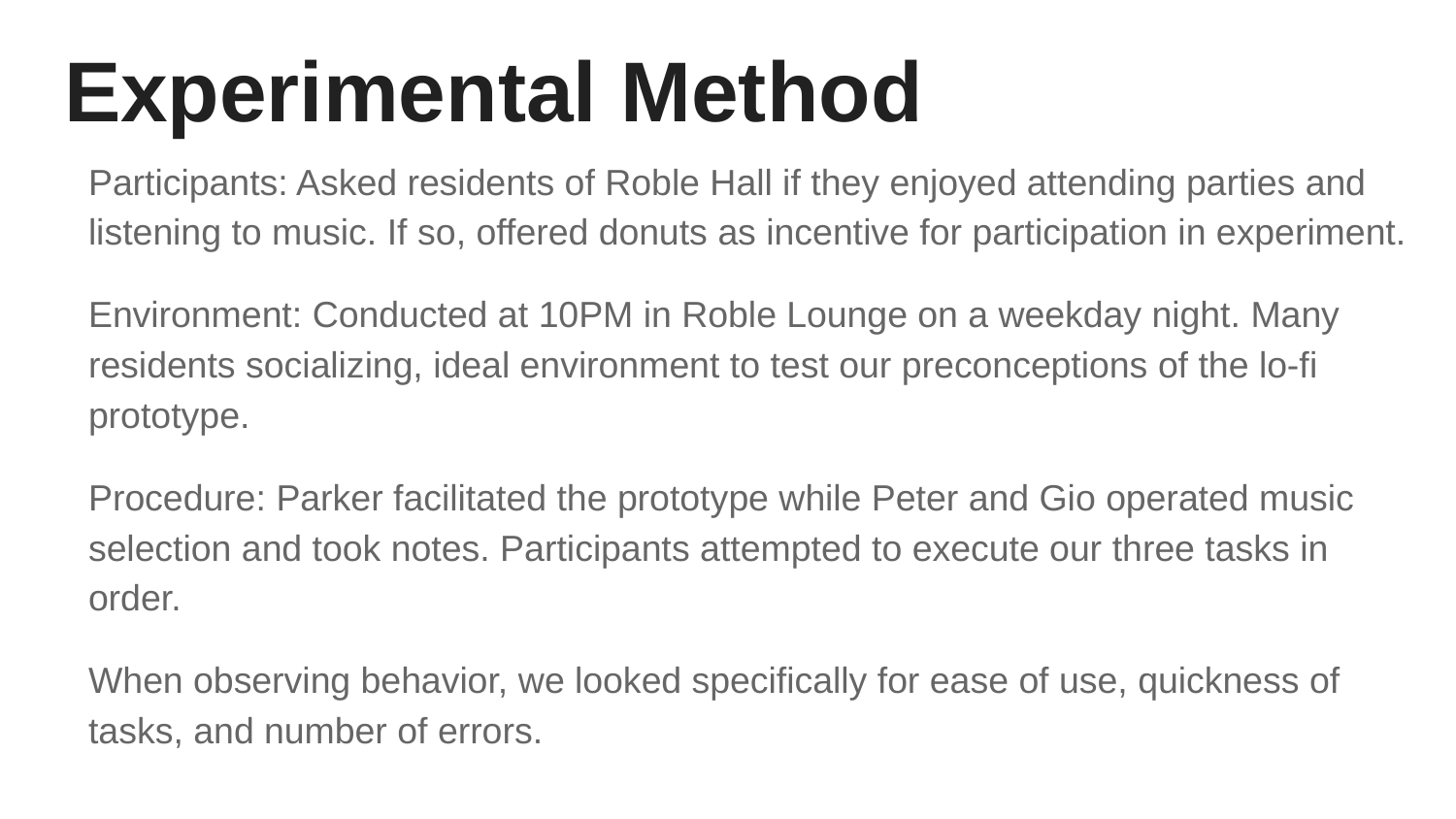

# Experimental Method
Participants: Asked residents of Roble Hall if they enjoyed attending parties and listening to music. If so, offered donuts as incentive for participation in experiment.
Environment: Conducted at 10PM in Roble Lounge on a weekday night. Many residents socializing, ideal environment to test our preconceptions of the lo-fi prototype.
Procedure: Parker facilitated the prototype while Peter and Gio operated music selection and took notes. Participants attempted to execute our three tasks in order.
When observing behavior, we looked specifically for ease of use, quickness of tasks, and number of errors.